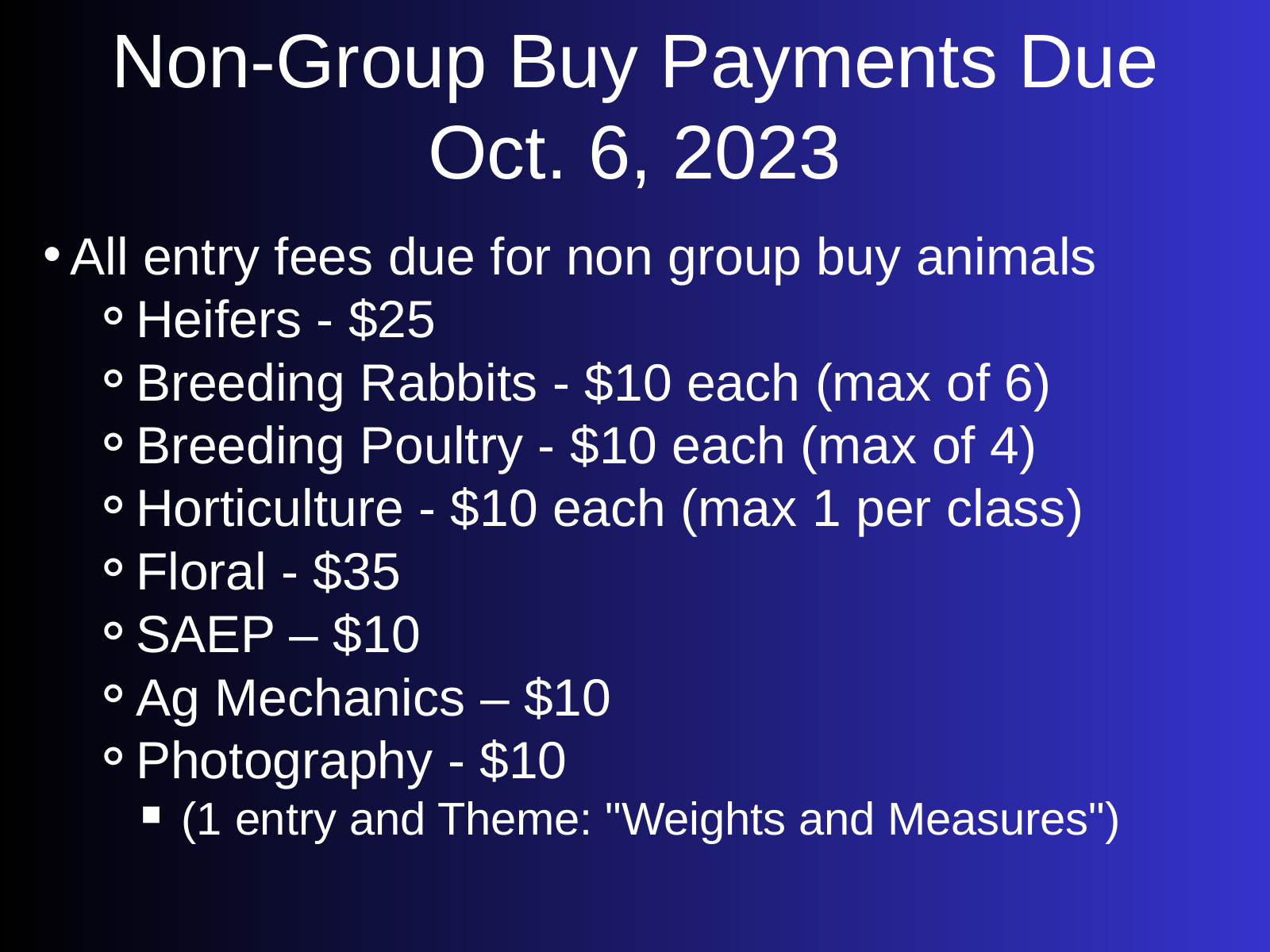

Non-Group Buy Payments Due
Oct. 6, 2023
All entry fees due for non group buy animals
Heifers - $25
Breeding Rabbits - $10 each (max of 6)
Breeding Poultry - $10 each (max of 4)
Horticulture - $10 each (max 1 per class)
Floral - $35
SAEP – $10
Ag Mechanics – $10
Photography - $10
(1 entry and Theme: "Weights and Measures")